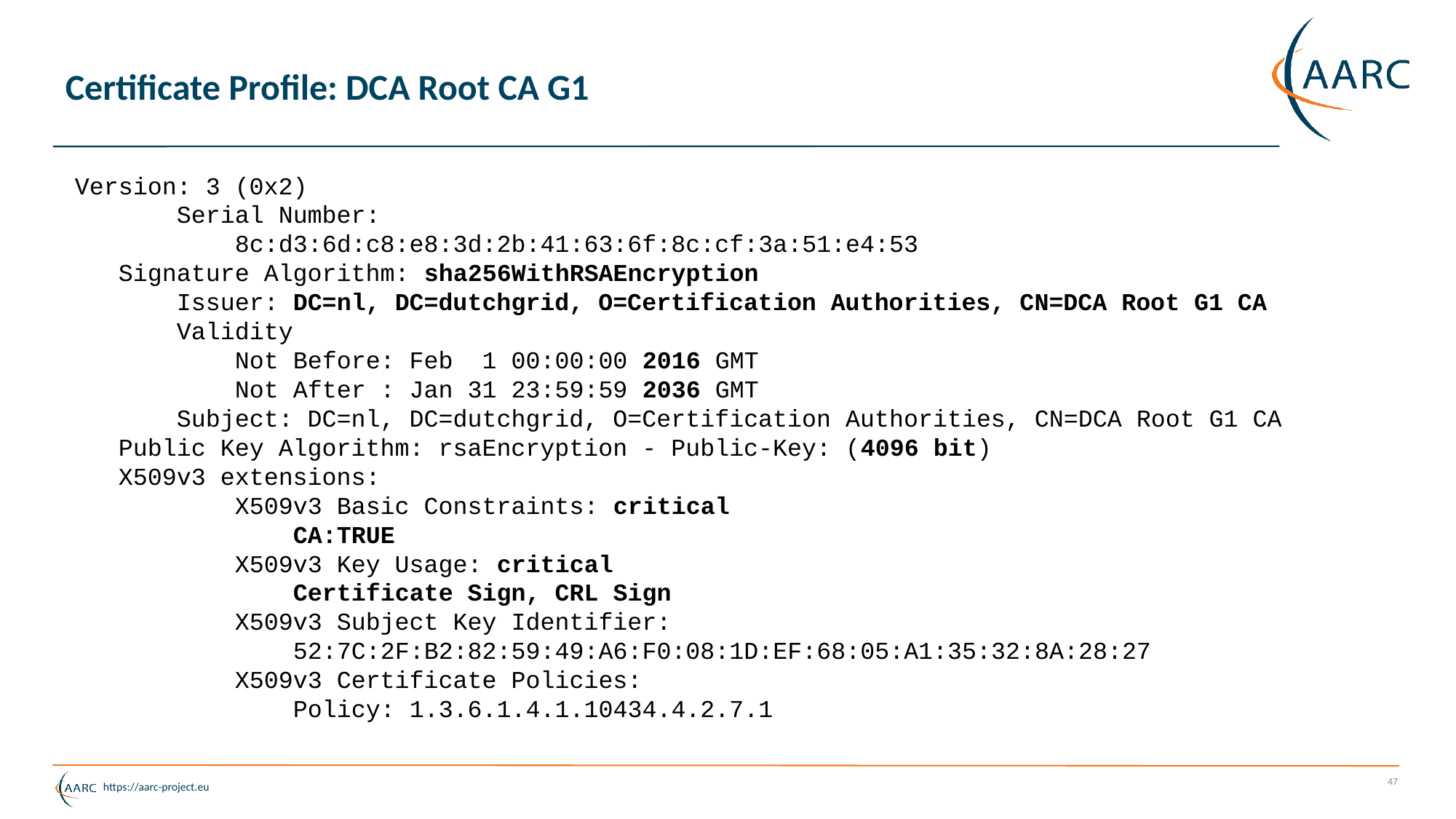

# Certificate Profile: DCA Root CA G1
 Version: 3 (0x2)
        Serial Number:
            8c:d3:6d:c8:e8:3d:2b:41:63:6f:8c:cf:3a:51:e4:53
    Signature Algorithm: sha256WithRSAEncryption
        Issuer: DC=nl, DC=dutchgrid, O=Certification Authorities, CN=DCA Root G1 CA
        Validity
            Not Before: Feb  1 00:00:00 2016 GMT
            Not After : Jan 31 23:59:59 2036 GMT
        Subject: DC=nl, DC=dutchgrid, O=Certification Authorities, CN=DCA Root G1 CA
    Public Key Algorithm: rsaEncryption - Public-Key: (4096 bit)
    X509v3 extensions:
            X509v3 Basic Constraints: critical
                CA:TRUE
            X509v3 Key Usage: critical
                Certificate Sign, CRL Sign
            X509v3 Subject Key Identifier:
                52:7C:2F:B2:82:59:49:A6:F0:08:1D:EF:68:05:A1:35:32:8A:28:27
            X509v3 Certificate Policies:
                Policy: 1.3.6.1.4.1.10434.4.2.7.1
47